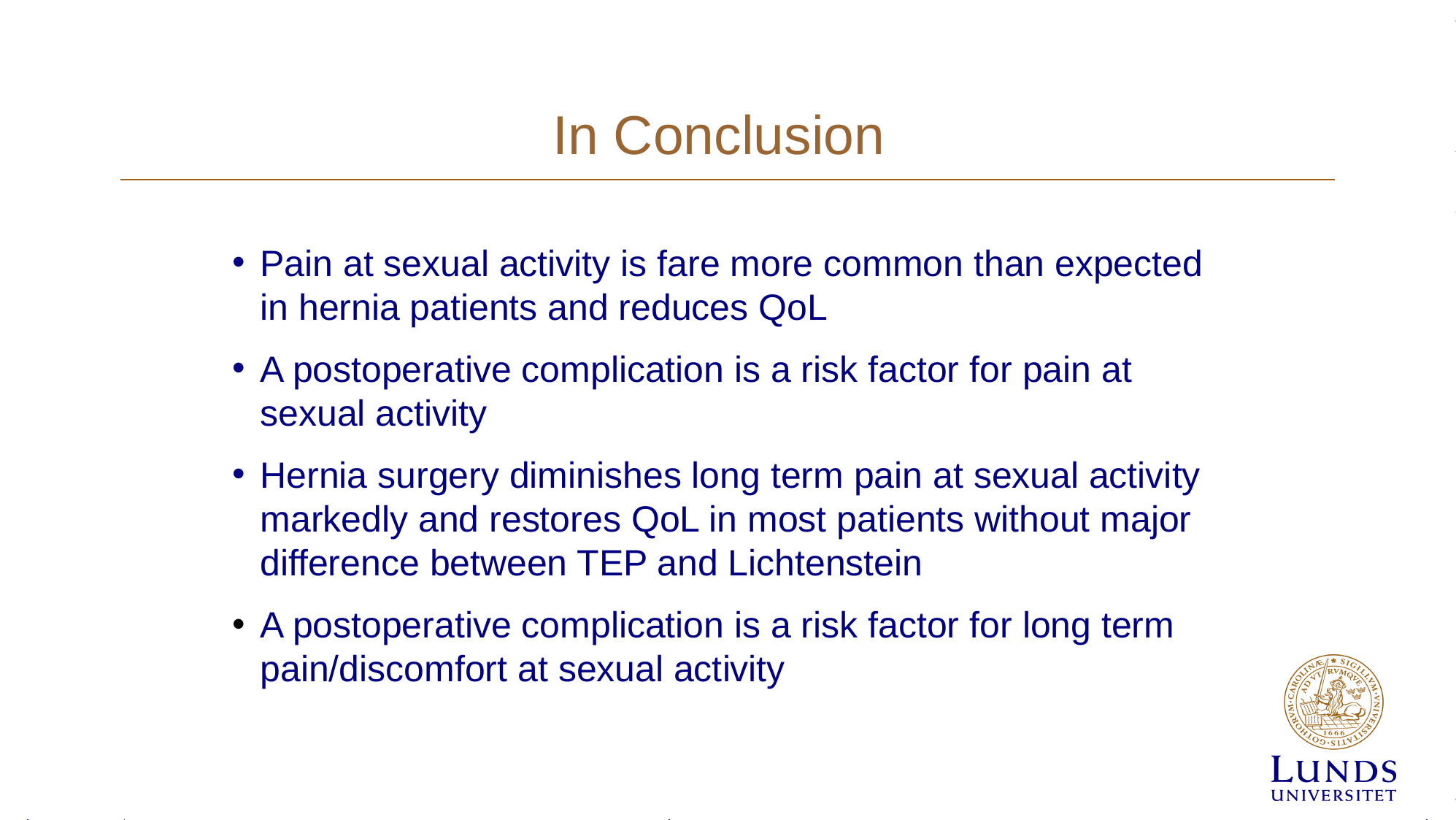

# In Conclusion
Pain at sexual activity is fare more common than expected in hernia patients and reduces QoL
A postoperative complication is a risk factor for pain at sexual activity
Hernia surgery diminishes long term pain at sexual activity markedly and restores QoL in most patients without major difference between TEP and Lichtenstein
A postoperative complication is a risk factor for long term  pain/discomfort at sexual activity